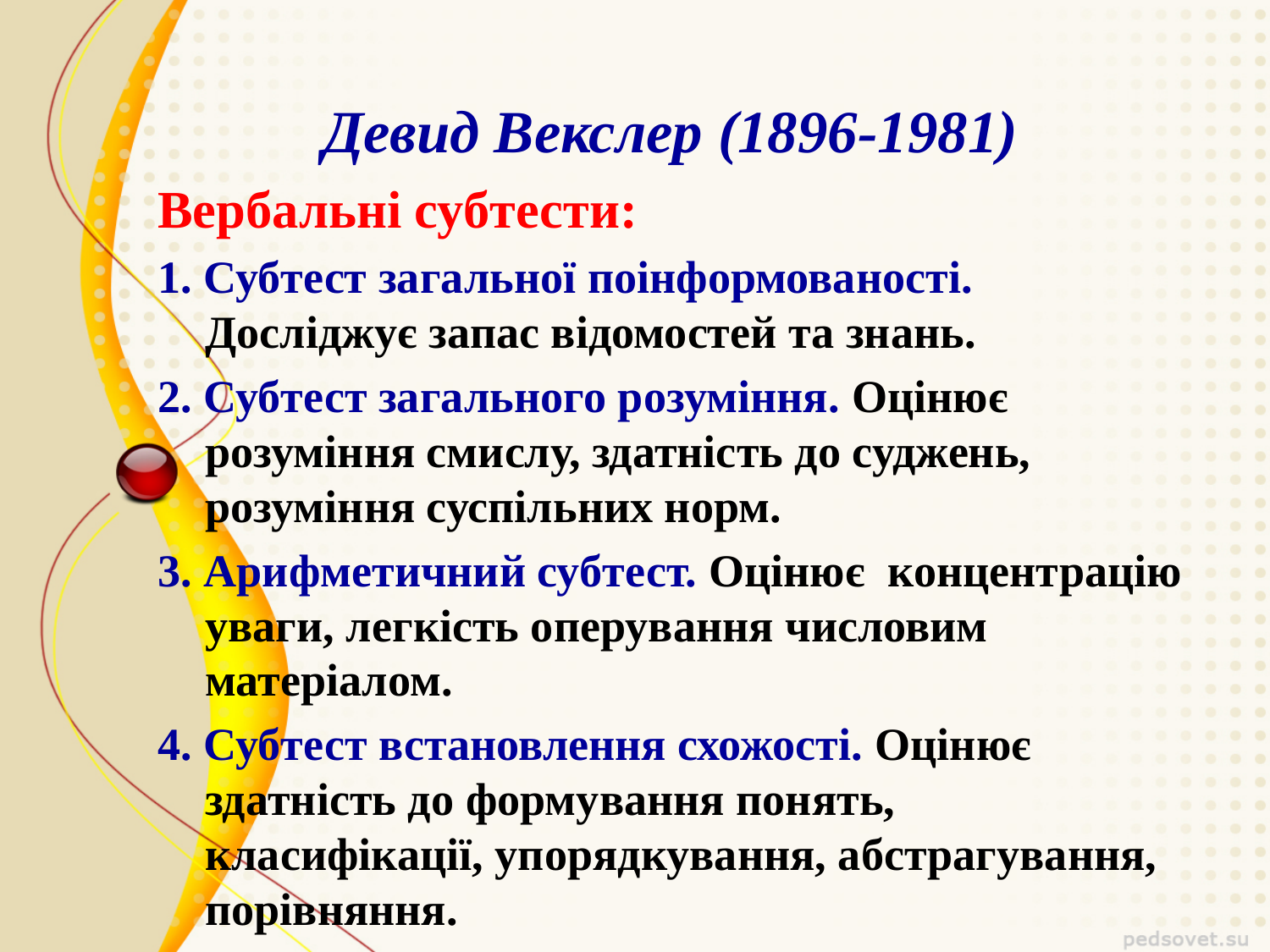

Девид Векслер (1896-1981)
Вербальні субтести:
1. Субтест загальної поінформованості. Досліджує запас відомостей та знань.
2. Субтест загального розуміння. Оцінює розуміння смислу, здатність до суджень, розуміння суспільних норм.
3. Арифметичний субтест. Оцінює  концентрацію уваги, легкість оперування числовим матеріалом.
4. Субтест встановлення схожості. Оцінює здатність до формування понять, класифікації, упорядкування, абстрагування, порівняння.